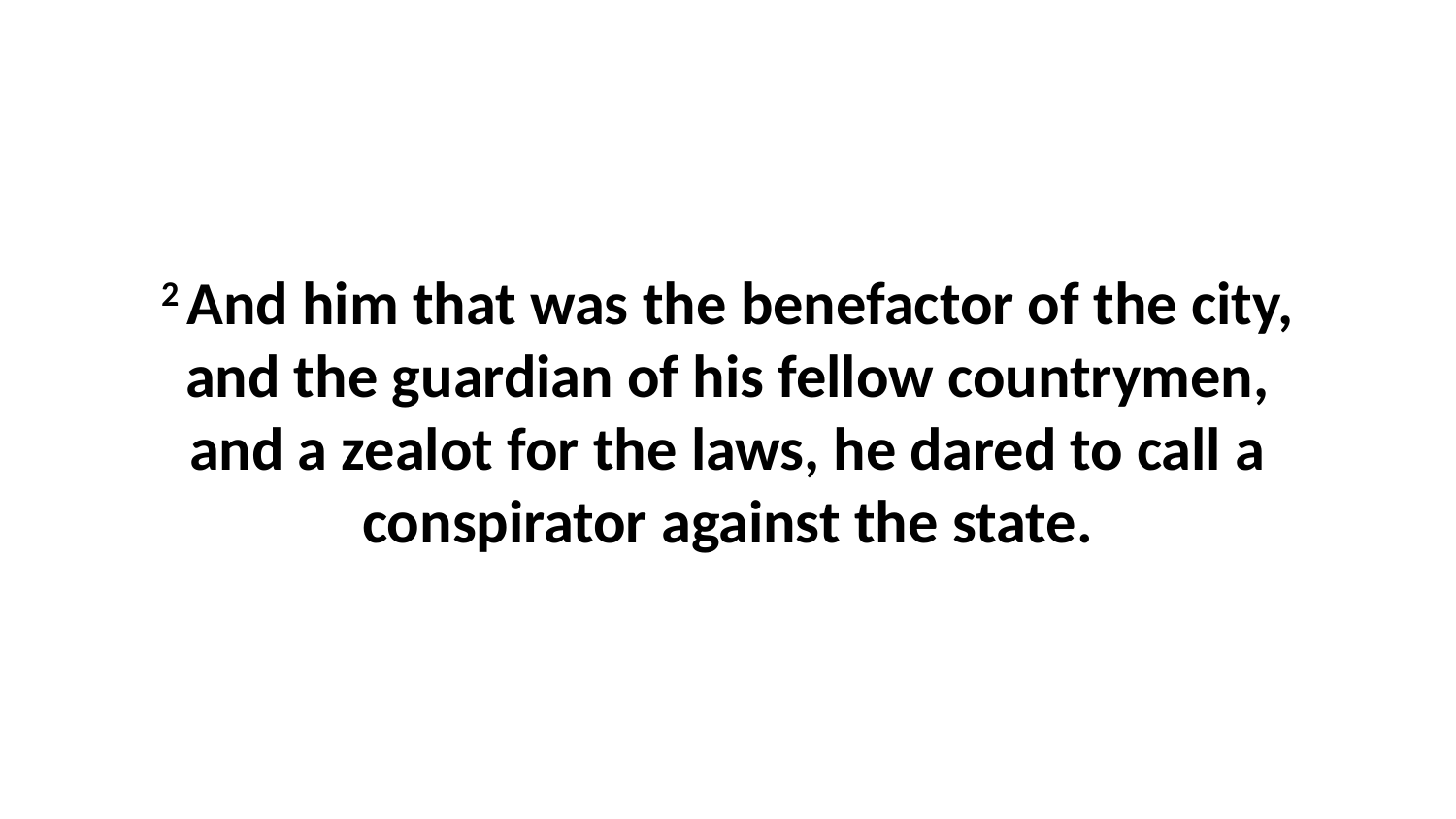

2 And him that was the benefactor of the city, and the guardian of his fellow countrymen, and a zealot for the laws, he dared to call a conspirator against the state.